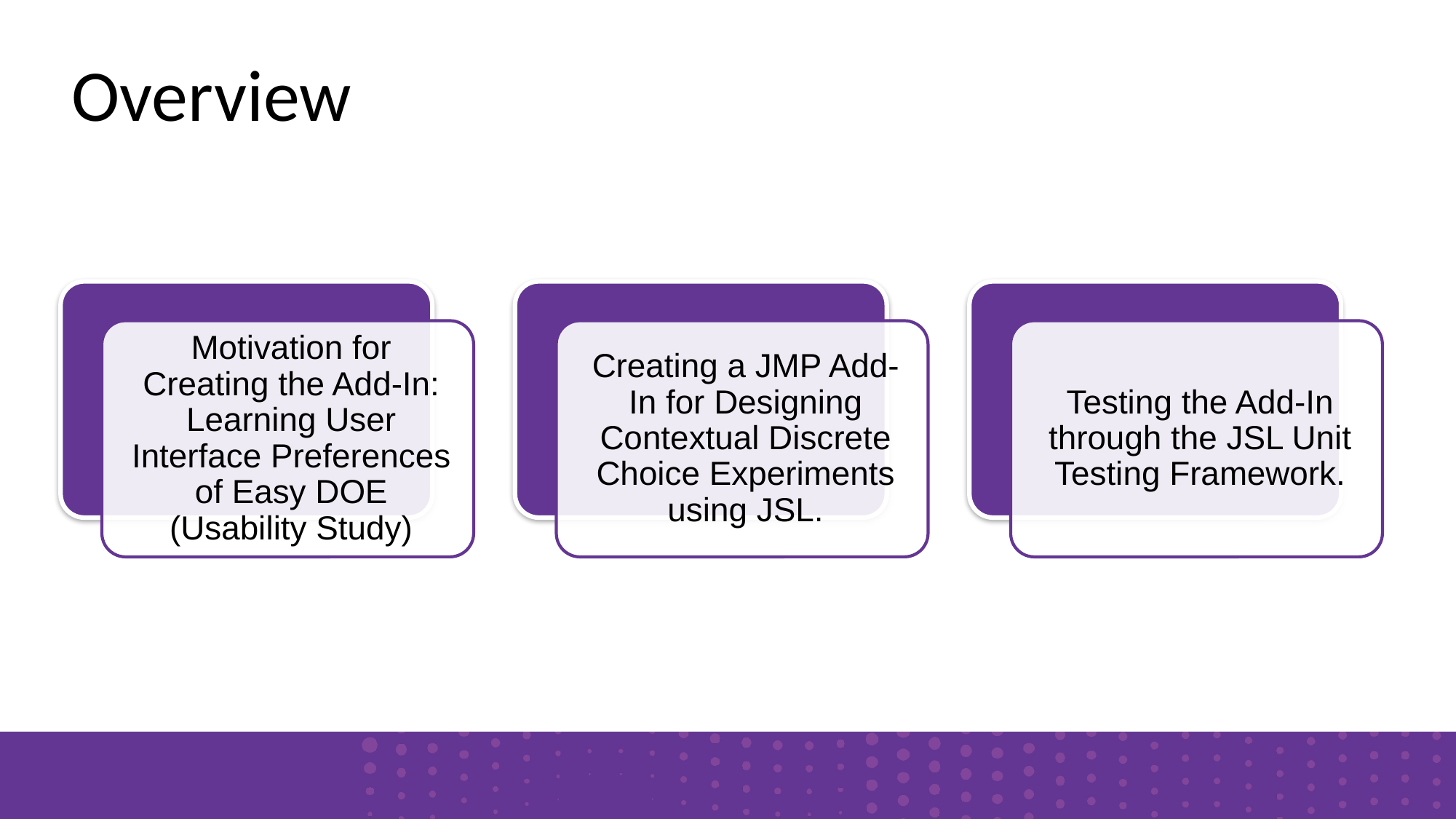

# Overview
Motivation for Creating the Add-In: Learning User Interface Preferences of Easy DOE (Usability Study)
Creating a JMP Add-In for Designing Contextual Discrete Choice Experiments using JSL.
Testing the Add-In through the JSL Unit Testing Framework.